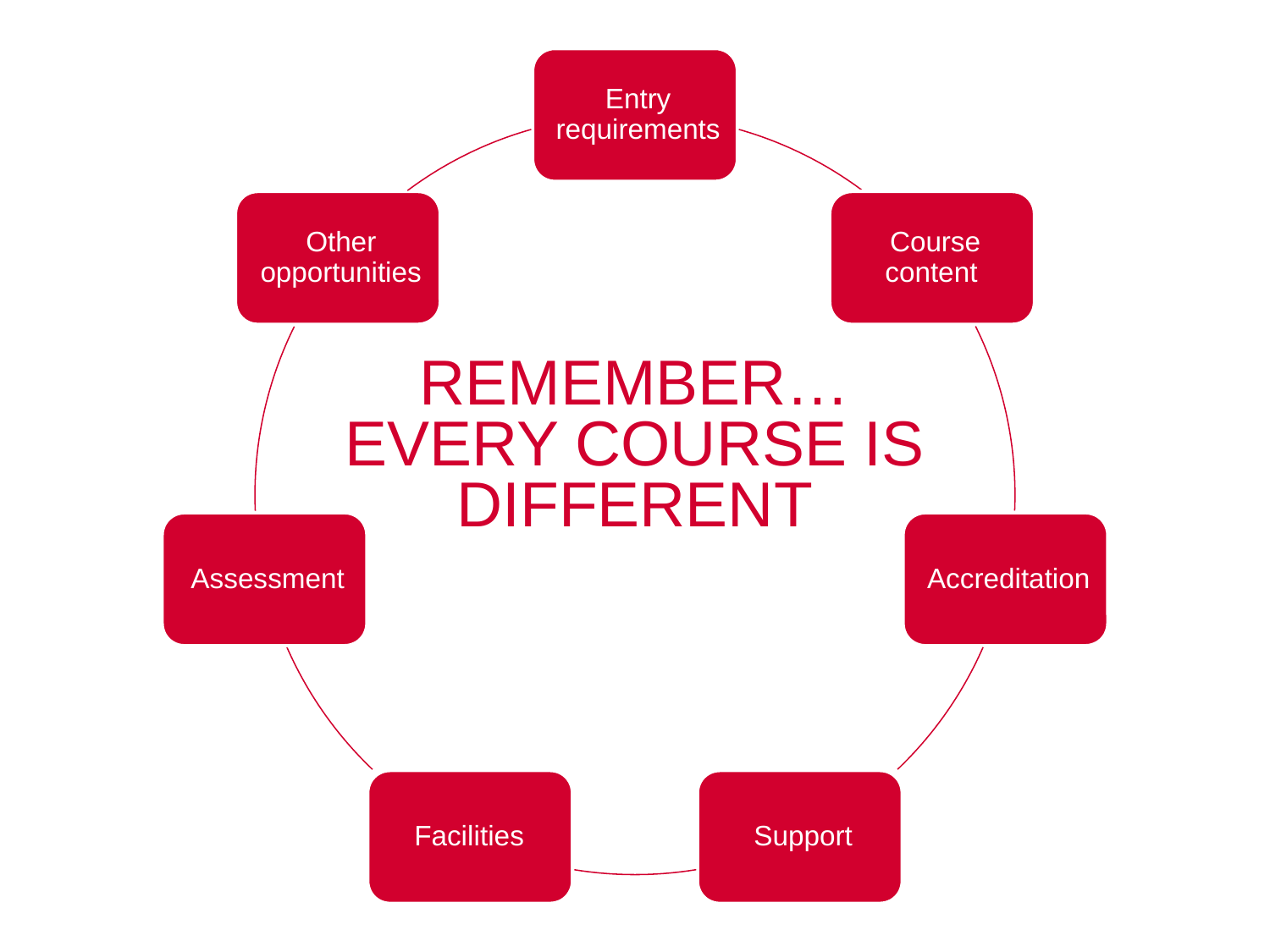

Entry requirements
Course content
Accreditation
Support
Facilities
Assessment
Other opportunities
# Remember… Every course is different
5